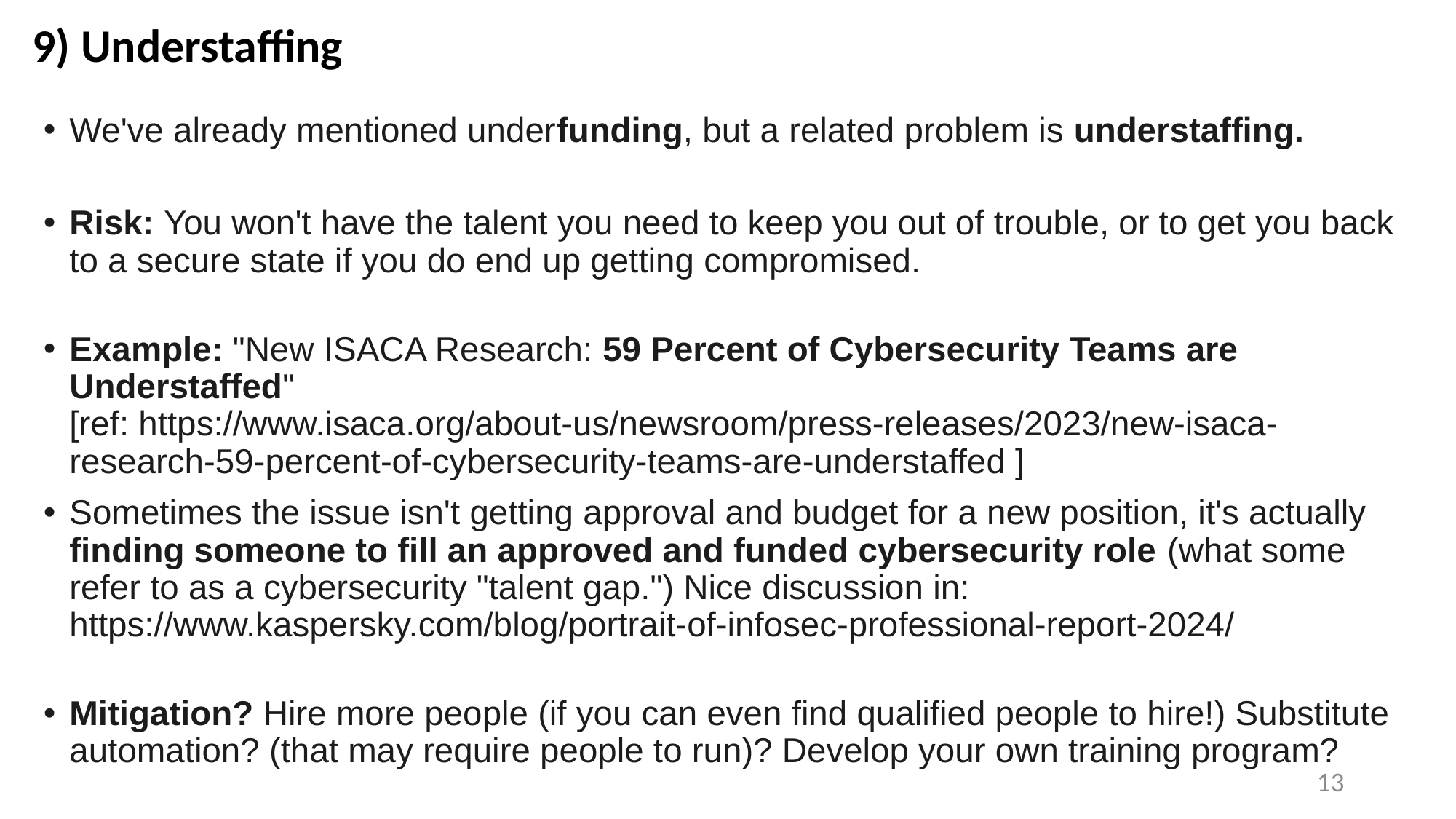

# 9) Understaffing
We've already mentioned underfunding, but a related problem is understaffing.
Risk: You won't have the talent you need to keep you out of trouble, or to get you back to a secure state if you do end up getting compromised.
Example: "New ISACA Research: 59 Percent of Cybersecurity Teams are Understaffed"
[ref: https://www.isaca.org/about-us/newsroom/press-releases/2023/new-isaca-research-59-percent-of-cybersecurity-teams-are-understaffed ]
Sometimes the issue isn't getting approval and budget for a new position, it's actually finding someone to fill an approved and funded cybersecurity role (what some refer to as a cybersecurity "talent gap.") Nice discussion in: https://www.kaspersky.com/blog/portrait-of-infosec-professional-report-2024/
Mitigation? Hire more people (if you can even find qualified people to hire!) Substitute automation? (that may require people to run)? Develop your own training program?
13